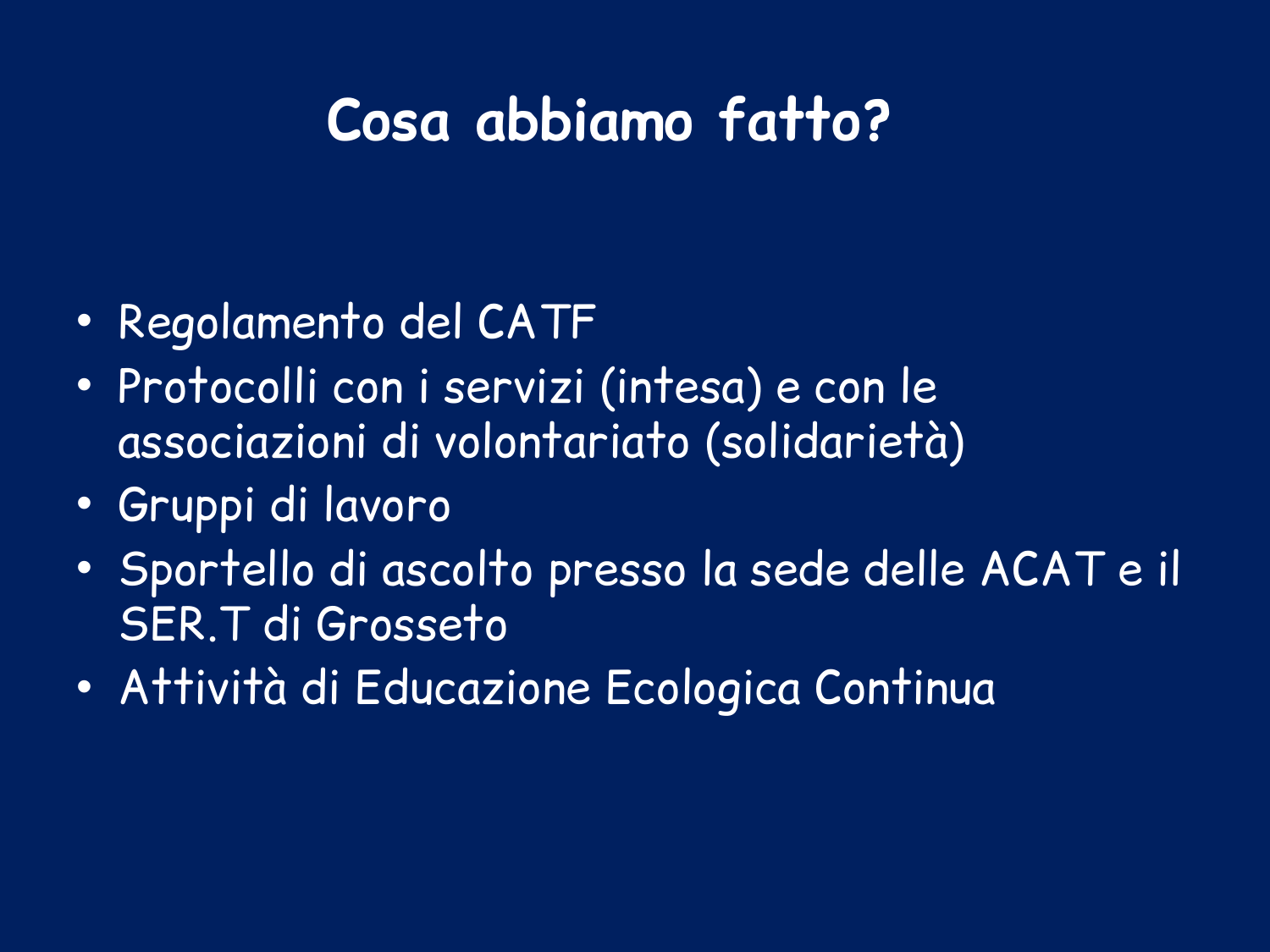

# Cosa abbiamo fatto?

Regolamento del CATF
Protocolli con i servizi (intesa) e con le associazioni di volontariato (solidarietà)
Gruppi di lavoro
Sportello di ascolto presso la sede delle ACAT e il SER.T di Grosseto
Attività di Educazione Ecologica Continua